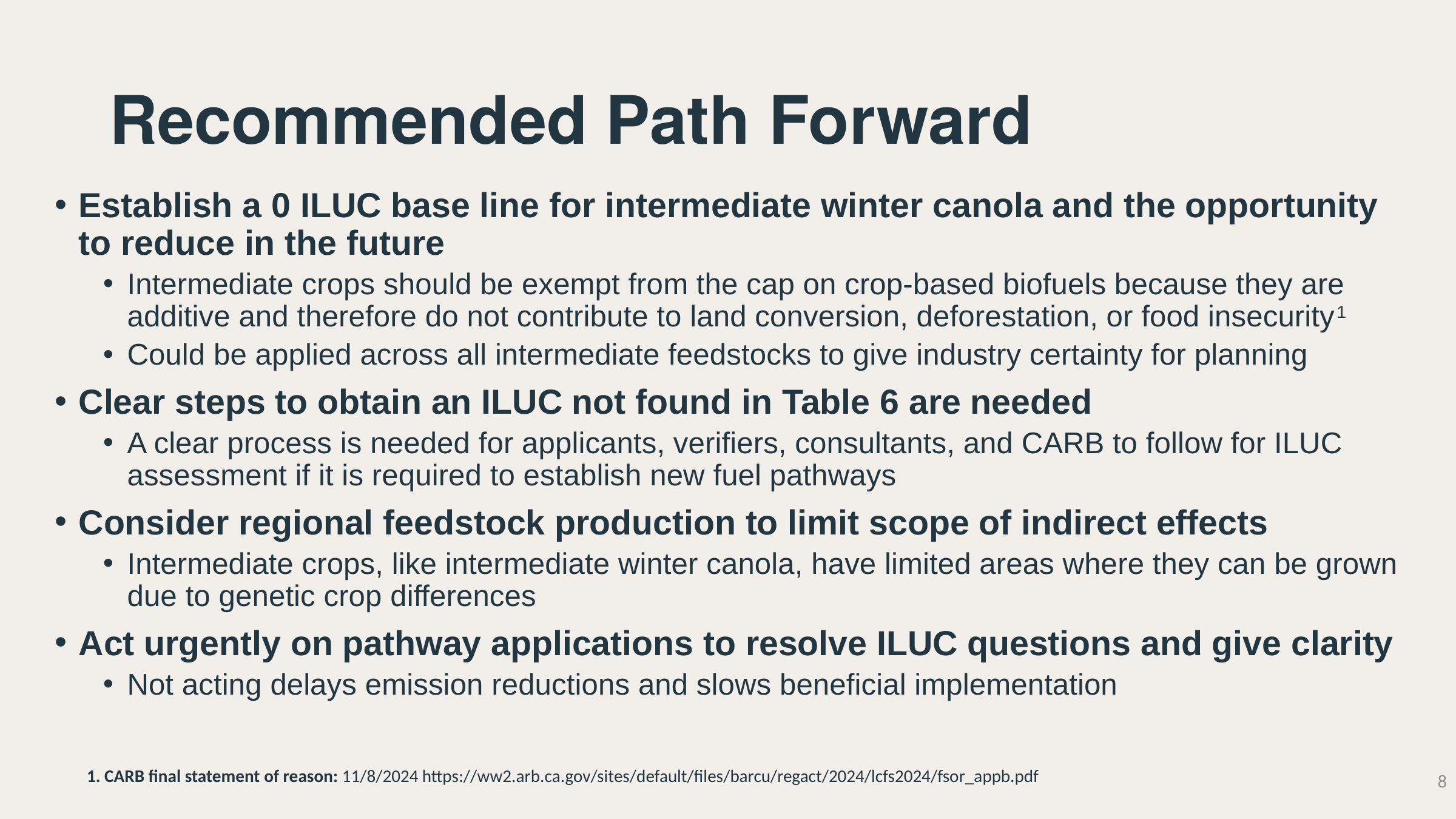

# Recommended Path Forward
Establish a 0 ILUC base line for intermediate winter canola and the opportunity to reduce in the future
Intermediate crops should be exempt from the cap on crop-based biofuels because they are additive and therefore do not contribute to land conversion, deforestation, or food insecurity1
Could be applied across all intermediate feedstocks to give industry certainty for planning
Clear steps to obtain an ILUC not found in Table 6 are needed
A clear process is needed for applicants, verifiers, consultants, and CARB to follow for ILUC assessment if it is required to establish new fuel pathways
Consider regional feedstock production to limit scope of indirect effects
Intermediate crops, like intermediate winter canola, have limited areas where they can be grown due to genetic crop differences
Act urgently on pathway applications to resolve ILUC questions and give clarity
Not acting delays emission reductions and slows beneficial implementation
8
1. CARB final statement of reason: 11/8/2024 https://ww2.arb.ca.gov/sites/default/files/barcu/regact/2024/lcfs2024/fsor_appb.pdf